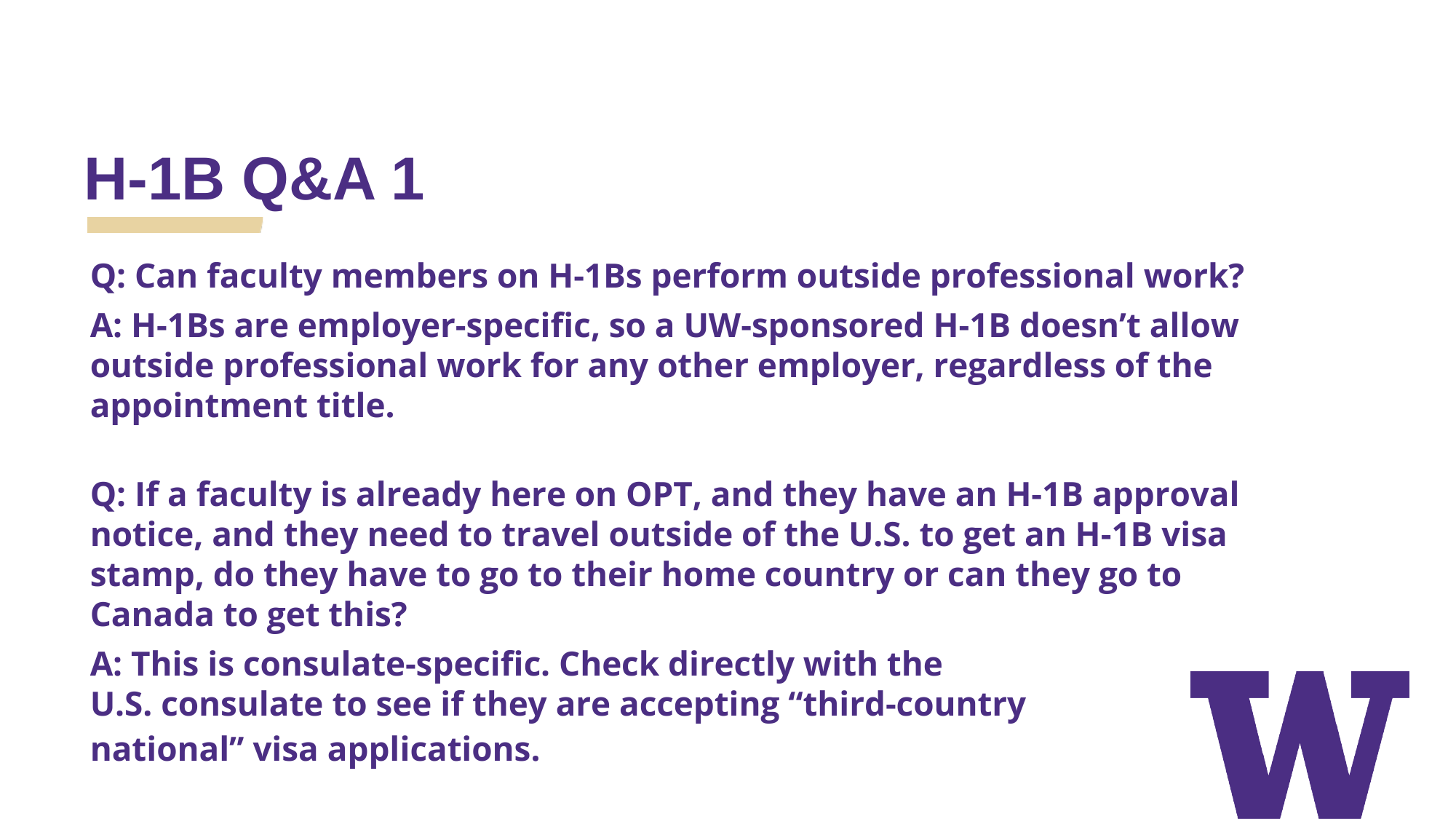

# H-1B Q&A 1
Q: Can faculty members on H-1Bs perform outside professional work?
A: H-1Bs are employer-specific, so a UW-sponsored H-1B doesn’t allow outside professional work for any other employer, regardless of the appointment title.
Q: If a faculty is already here on OPT, and they have an H-1B approval notice, and they need to travel outside of the U.S. to get an H-1B visa stamp, do they have to go to their home country or can they go to Canada to get this?
A: This is consulate-specific. Check directly with the
U.S. consulate to see if they are accepting “third-country
national” visa applications.